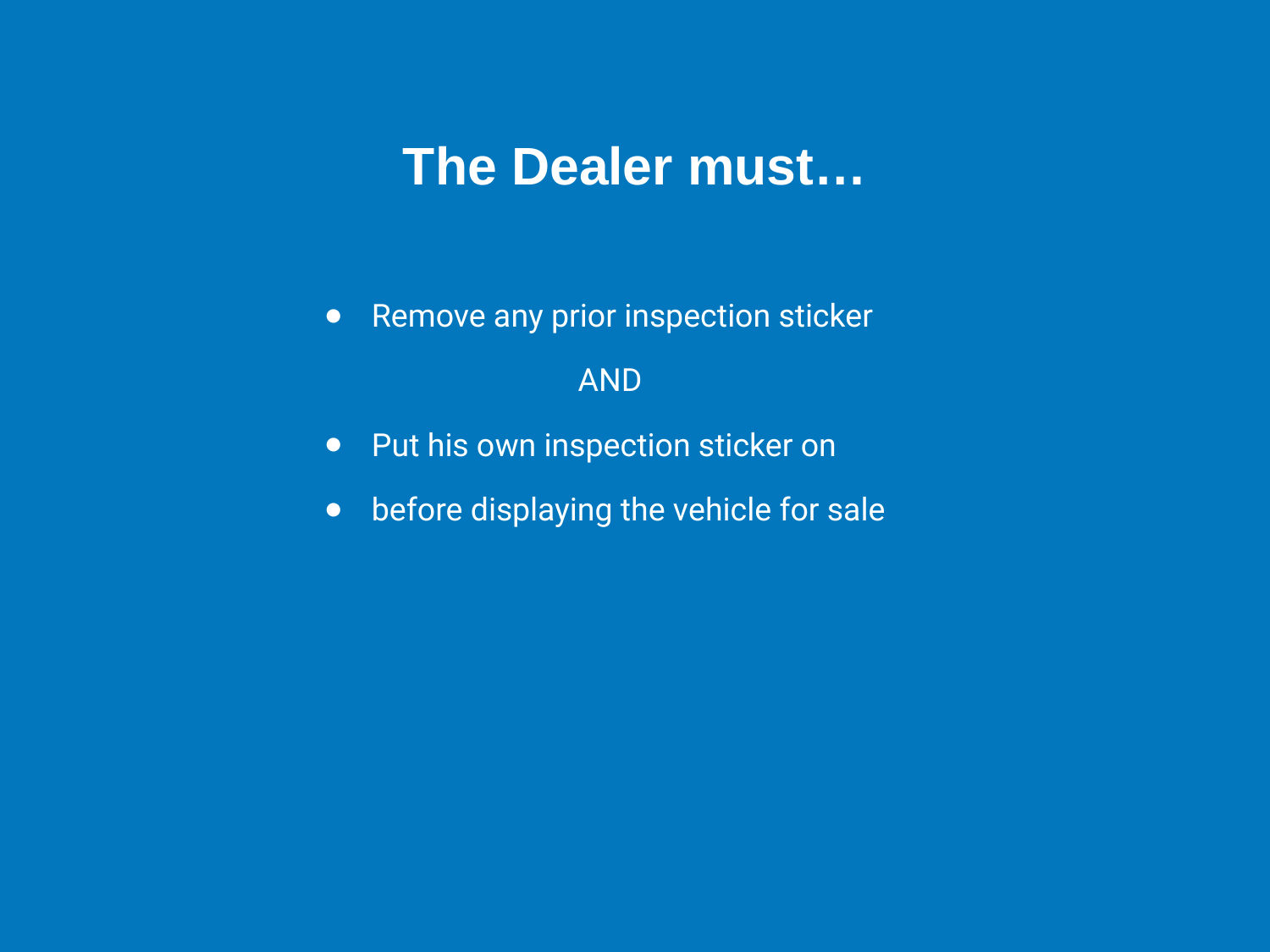

# The Dealer must…
Remove any prior inspection sticker
AND
Put his own inspection sticker on
before displaying the vehicle for sale